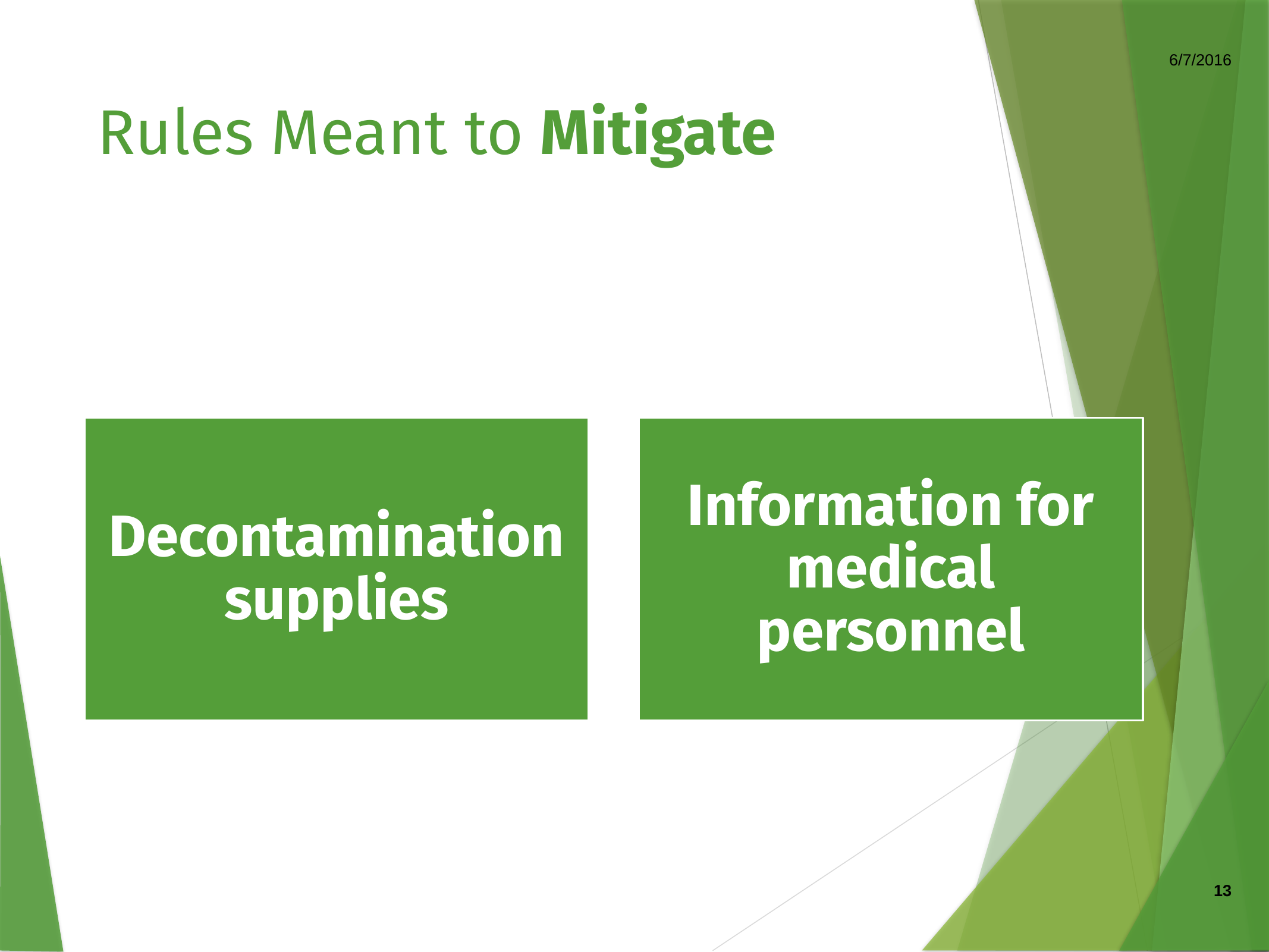

6/7/2016
# Rules Meant to Mitigate
Decontamination supplies
Information for medical personnel
13